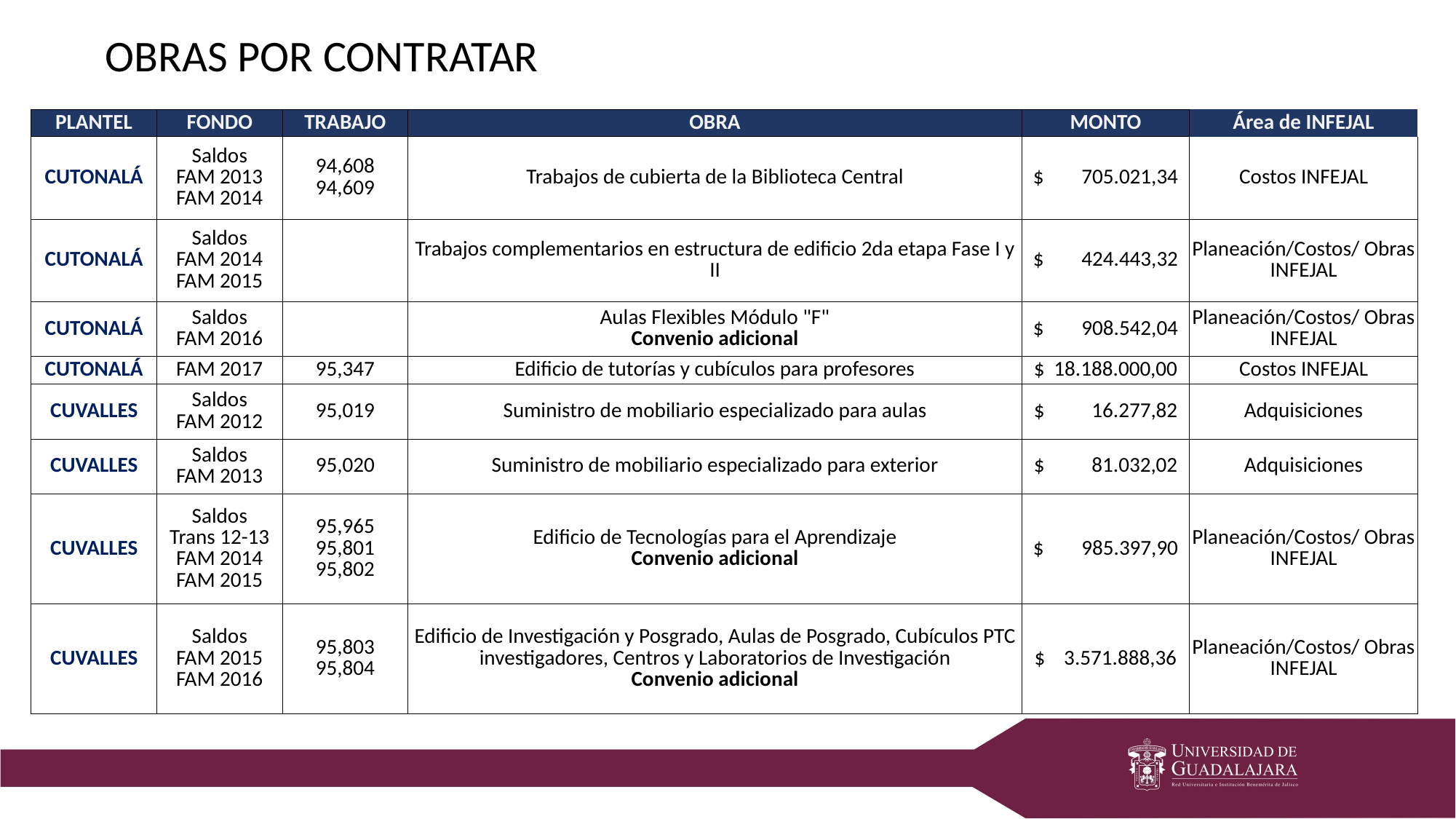

OBRAS POR CONTRATAR
| PLANTEL | FONDO | TRABAJO | OBRA | MONTO | Área de INFEJAL |
| --- | --- | --- | --- | --- | --- |
| CUTONALÁ | Saldos FAM 2013 FAM 2014 | 94,608 94,609 | Trabajos de cubierta de la Biblioteca Central | $ 705.021,34 | Costos INFEJAL |
| CUTONALÁ | Saldos FAM 2014 FAM 2015 |  | Trabajos complementarios en estructura de edificio 2da etapa Fase I y II | $ 424.443,32 | Planeación/Costos/ Obras INFEJAL |
| CUTONALÁ | Saldos FAM 2016 |  | Aulas Flexibles Módulo "F" Convenio adicional | $ 908.542,04 | Planeación/Costos/ Obras INFEJAL |
| CUTONALÁ | FAM 2017 | 95,347 | Edificio de tutorías y cubículos para profesores | $ 18.188.000,00 | Costos INFEJAL |
| CUVALLES | Saldos FAM 2012 | 95,019 | Suministro de mobiliario especializado para aulas | $ 16.277,82 | Adquisiciones |
| CUVALLES | Saldos FAM 2013 | 95,020 | Suministro de mobiliario especializado para exterior | $ 81.032,02 | Adquisiciones |
| CUVALLES | Saldos Trans 12-13 FAM 2014 FAM 2015 | 95,965 95,801 95,802 | Edificio de Tecnologías para el Aprendizaje Convenio adicional | $ 985.397,90 | Planeación/Costos/ Obras INFEJAL |
| CUVALLES | Saldos FAM 2015 FAM 2016 | 95,803 95,804 | Edificio de Investigación y Posgrado, Aulas de Posgrado, Cubículos PTC investigadores, Centros y Laboratorios de Investigación Convenio adicional | $ 3.571.888,36 | Planeación/Costos/ Obras INFEJAL |